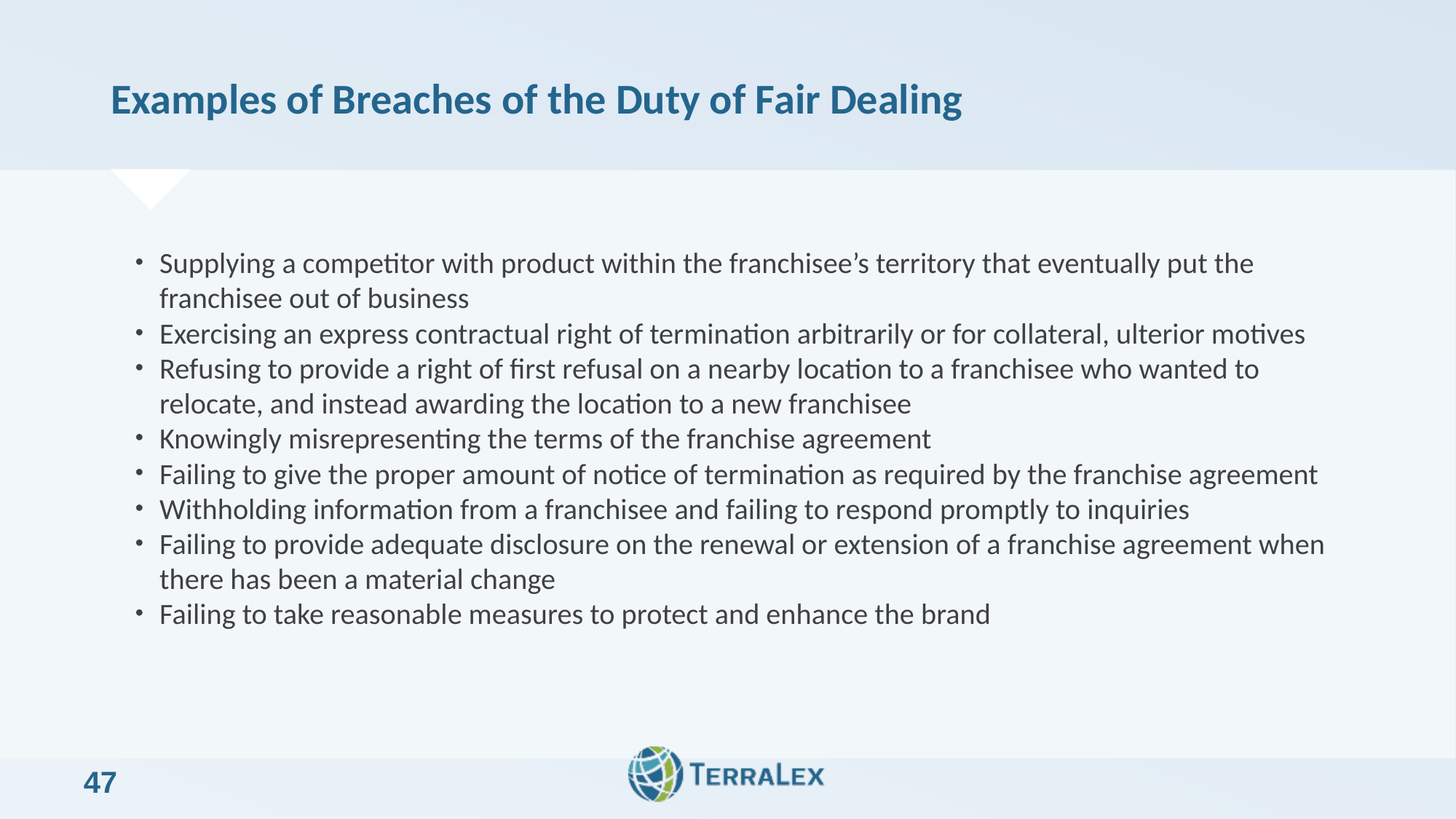

# Examples of Breaches of the Duty of Fair Dealing
Supplying a competitor with product within the franchisee’s territory that eventually put the franchisee out of business
Exercising an express contractual right of termination arbitrarily or for collateral, ulterior motives
Refusing to provide a right of first refusal on a nearby location to a franchisee who wanted to relocate, and instead awarding the location to a new franchisee
Knowingly misrepresenting the terms of the franchise agreement
Failing to give the proper amount of notice of termination as required by the franchise agreement
Withholding information from a franchisee and failing to respond promptly to inquiries
Failing to provide adequate disclosure on the renewal or extension of a franchise agreement when there has been a material change
Failing to take reasonable measures to protect and enhance the brand

47